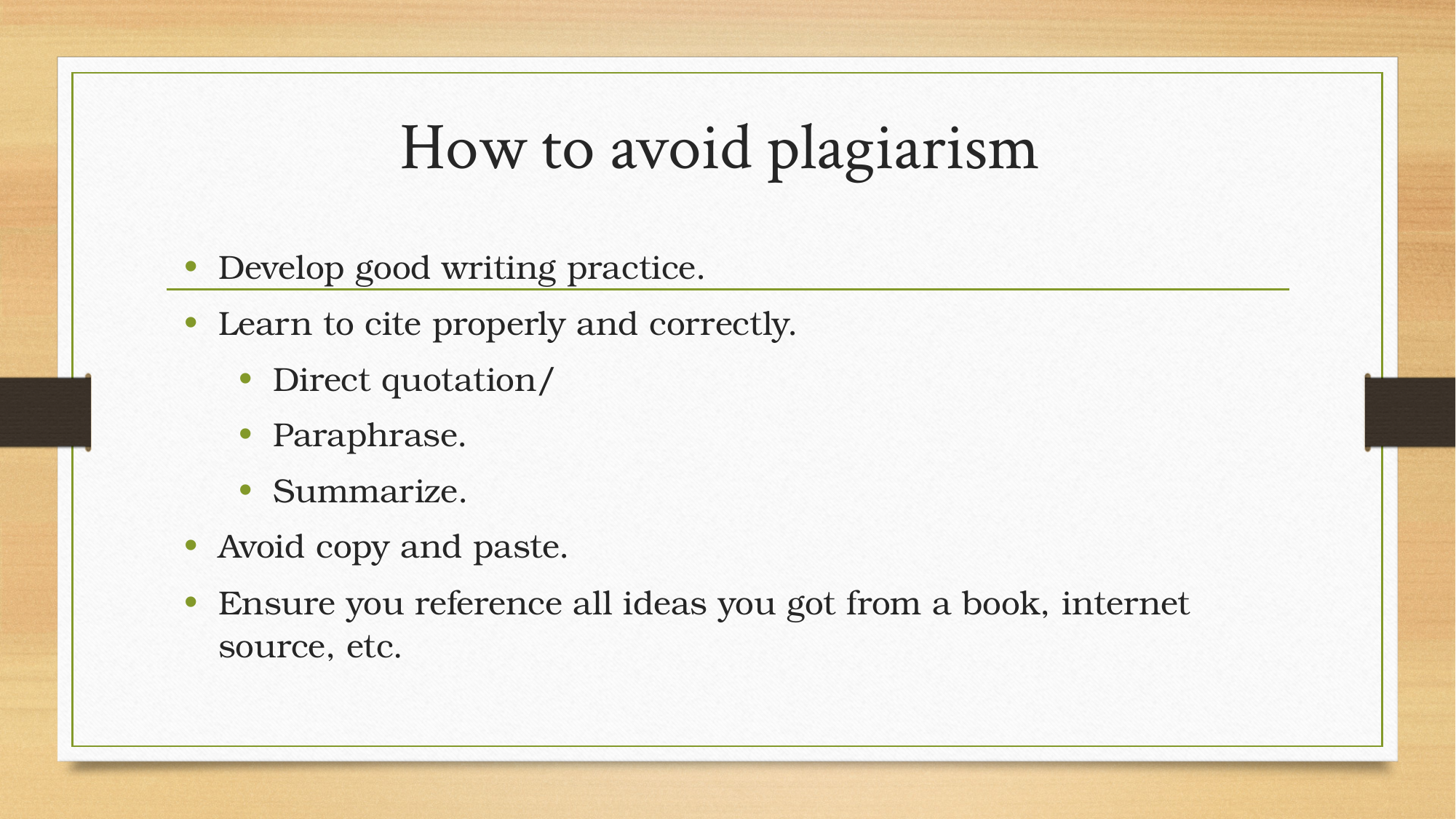

# How to avoid plagiarism
Develop good writing practice.
Learn to cite properly and correctly.
Direct quotation/
Paraphrase.
Summarize.
Avoid copy and paste.
Ensure you reference all ideas you got from a book, internet source, etc.